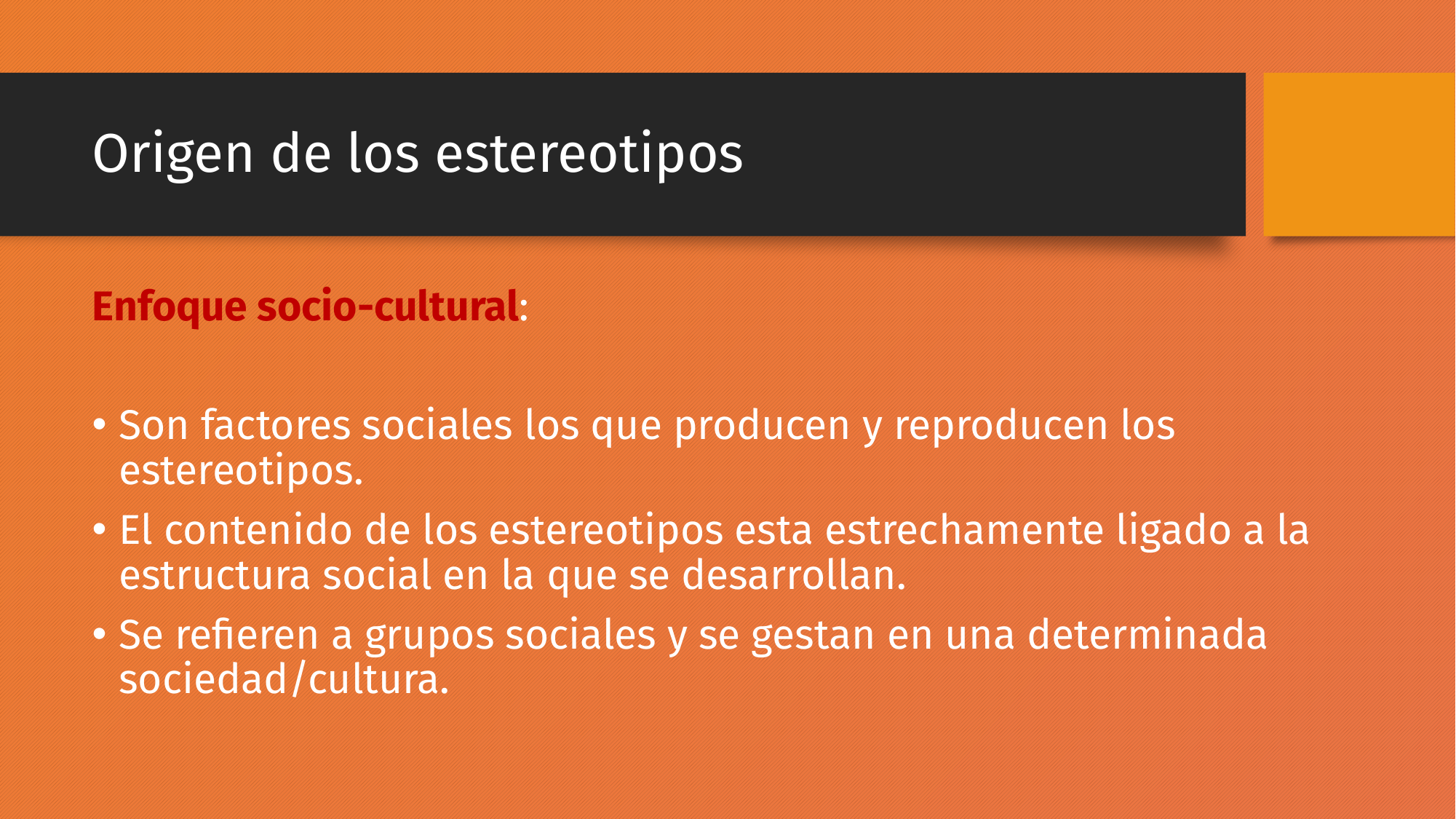

# Origen de los estereotipos
Enfoque socio-cultural:

Son factores sociales los que producen y reproducen los estereotipos.
El contenido de los estereotipos esta estrechamente ligado a la estructura social en la que se desarrollan.
Se refieren a grupos sociales y se gestan en una determinada sociedad/cultura.